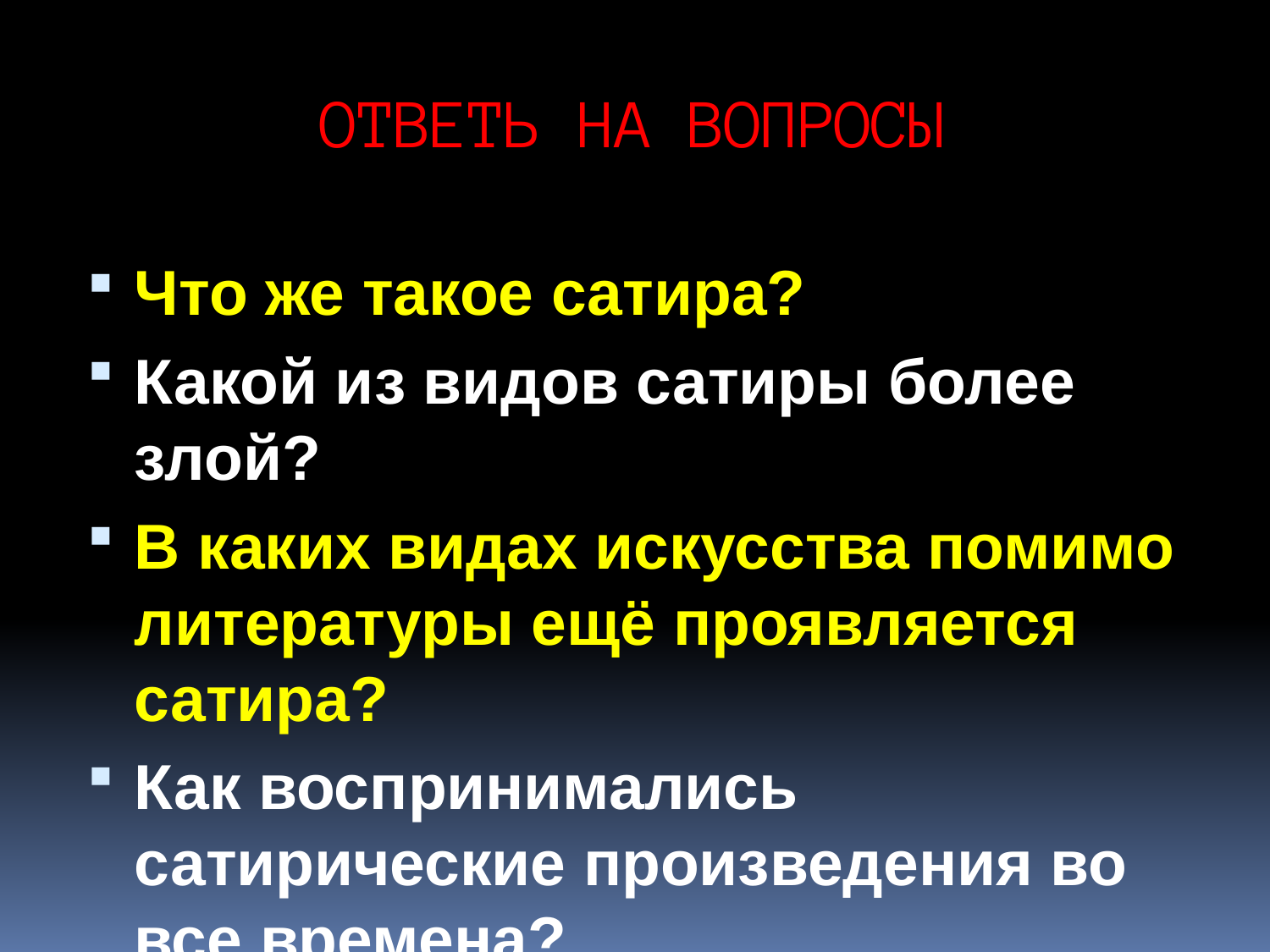

# ОТВЕТЬ НА ВОПРОСЫ
Что же такое сатира?
Какой из видов сатиры более злой?
В каких видах искусства помимо литературы ещё проявляется сатира?
Как воспринимались сатирические произведения во все времена?